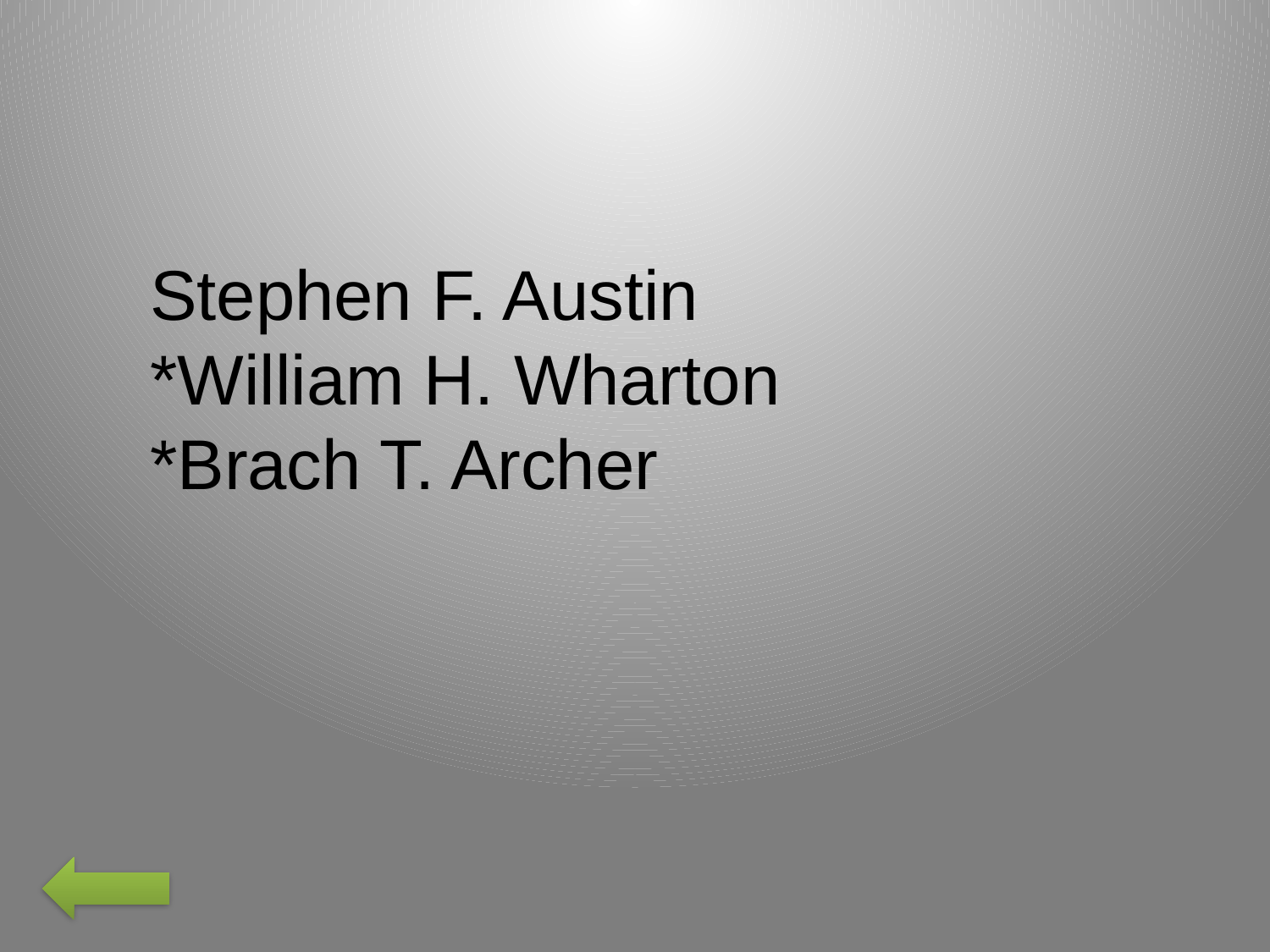

Stephen F. Austin
*William H. Wharton
*Brach T. Archer